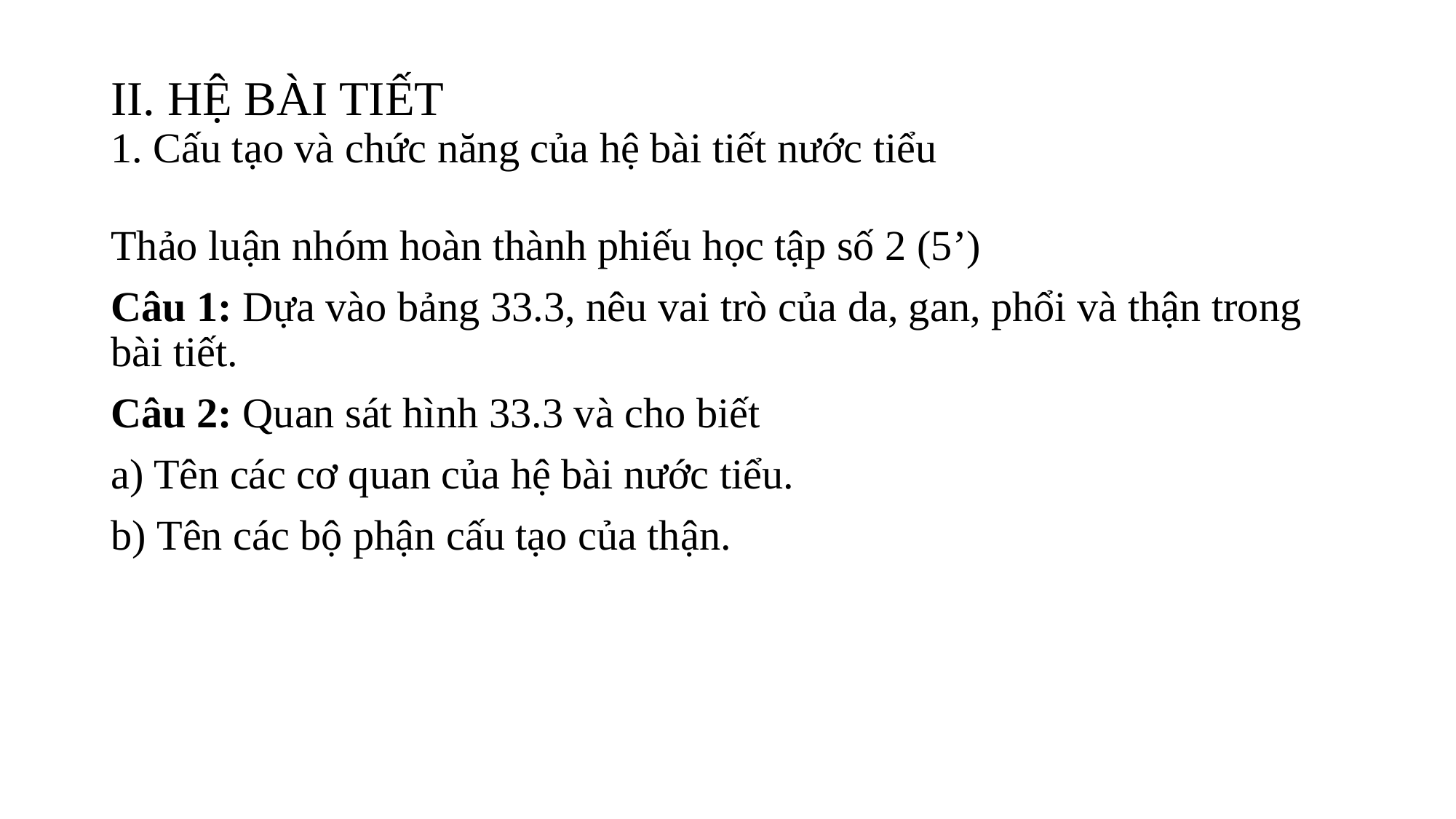

# II. HỆ BÀI TIẾT 1. Cấu tạo và chức năng của hệ bài tiết nước tiểu
Thảo luận nhóm hoàn thành phiếu học tập số 2 (5’)
Câu 1: Dựa vào bảng 33.3, nêu vai trò của da, gan, phổi và thận trong bài tiết.
Câu 2: Quan sát hình 33.3 và cho biết
a) Tên các cơ quan của hệ bài nước tiểu.
b) Tên các bộ phận cấu tạo của thận.